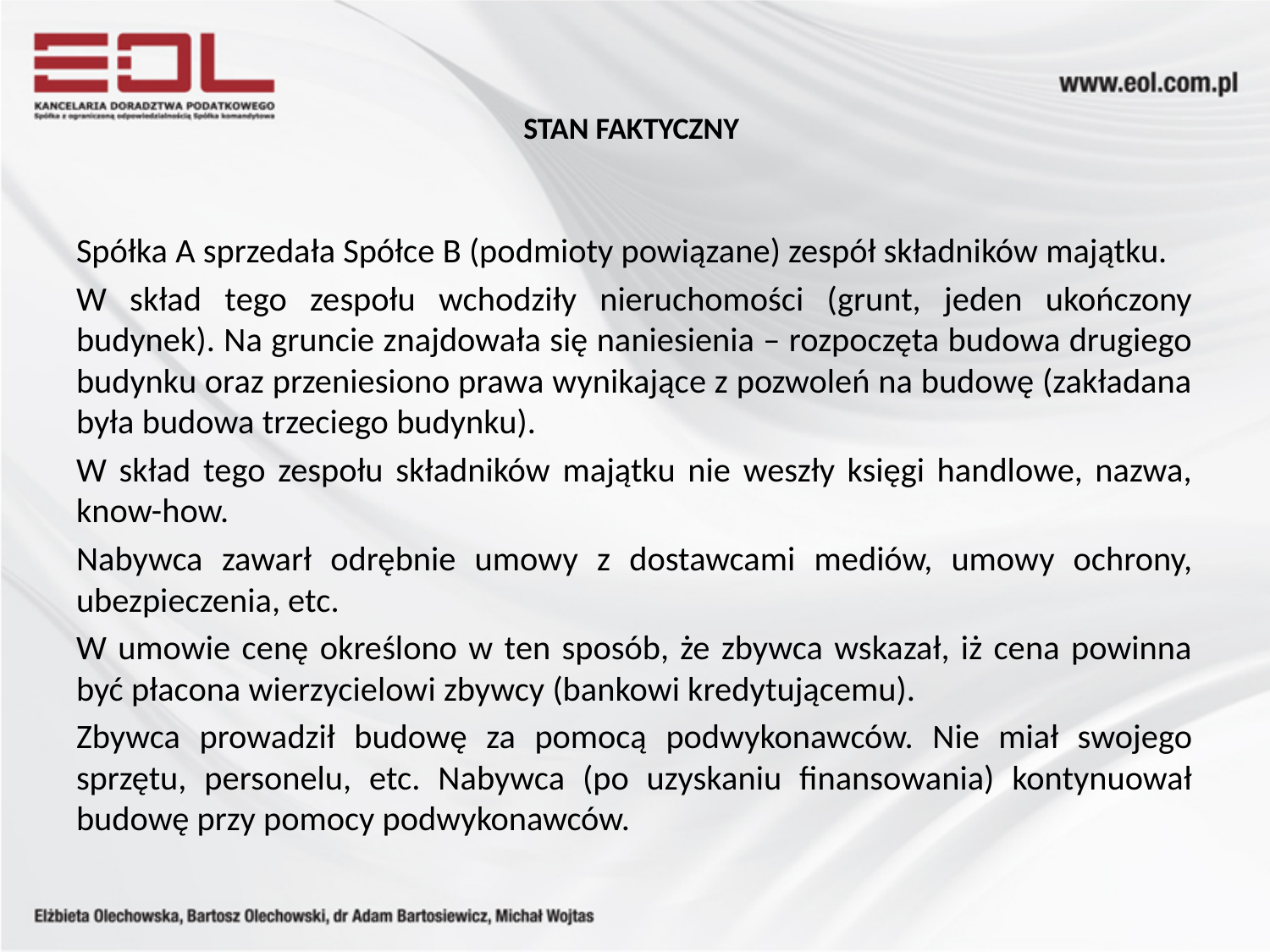

# STAN FAKTYCZNY
Spółka A sprzedała Spółce B (podmioty powiązane) zespół składników majątku.
W skład tego zespołu wchodziły nieruchomości (grunt, jeden ukończony budynek). Na gruncie znajdowała się naniesienia – rozpoczęta budowa drugiego budynku oraz przeniesiono prawa wynikające z pozwoleń na budowę (zakładana była budowa trzeciego budynku).
W skład tego zespołu składników majątku nie weszły księgi handlowe, nazwa, know-how.
Nabywca zawarł odrębnie umowy z dostawcami mediów, umowy ochrony, ubezpieczenia, etc.
W umowie cenę określono w ten sposób, że zbywca wskazał, iż cena powinna być płacona wierzycielowi zbywcy (bankowi kredytującemu).
Zbywca prowadził budowę za pomocą podwykonawców. Nie miał swojego sprzętu, personelu, etc. Nabywca (po uzyskaniu finansowania) kontynuował budowę przy pomocy podwykonawców.